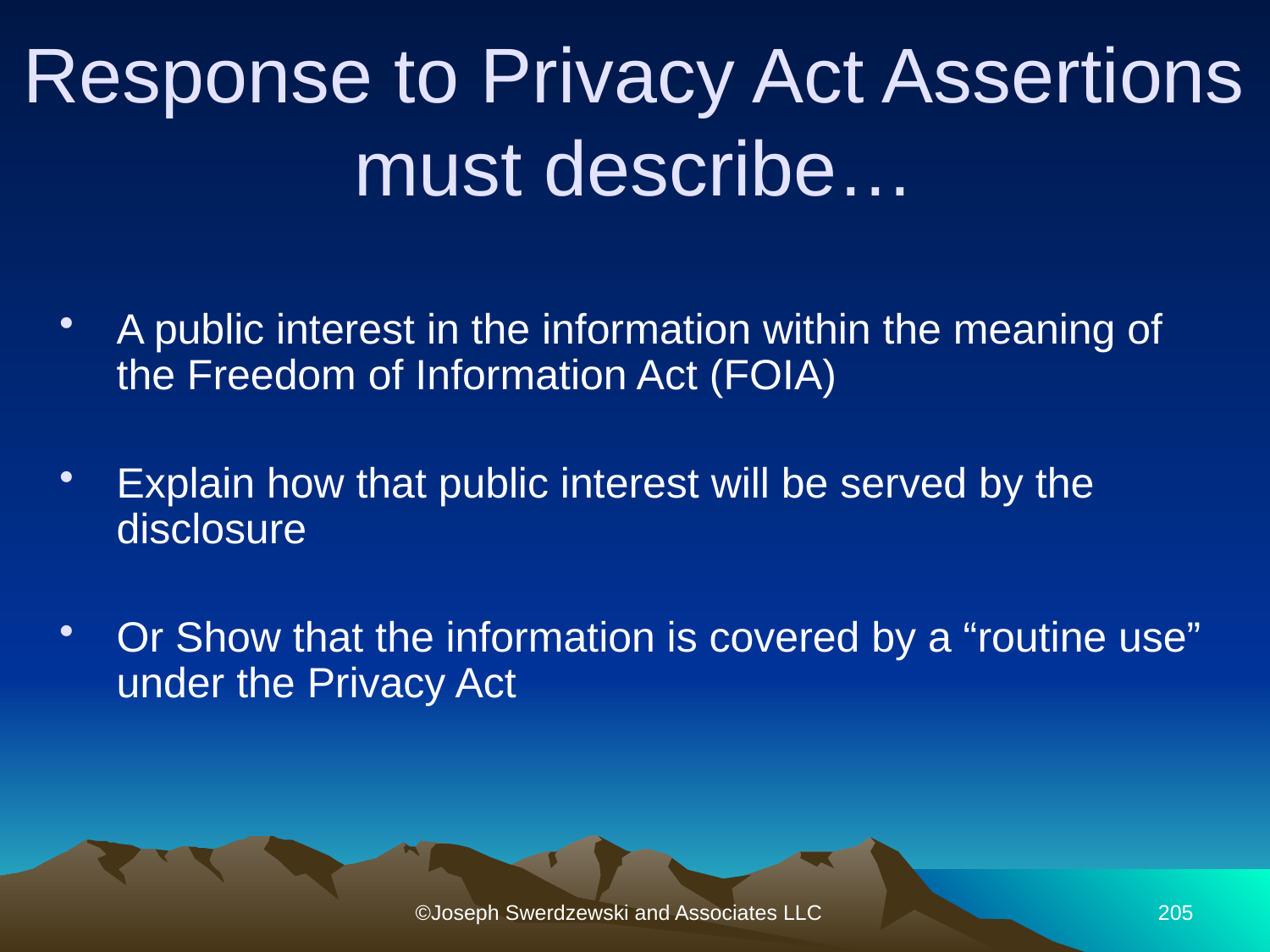

# Response to Privacy Act Assertions must describe…
A public interest in the information within the meaning of the Freedom of Information Act (FOIA)

Explain how that public interest will be served by the disclosure

Or Show that the information is covered by a “routine use” under the Privacy Act
©Joseph Swerdzewski and Associates LLC
205